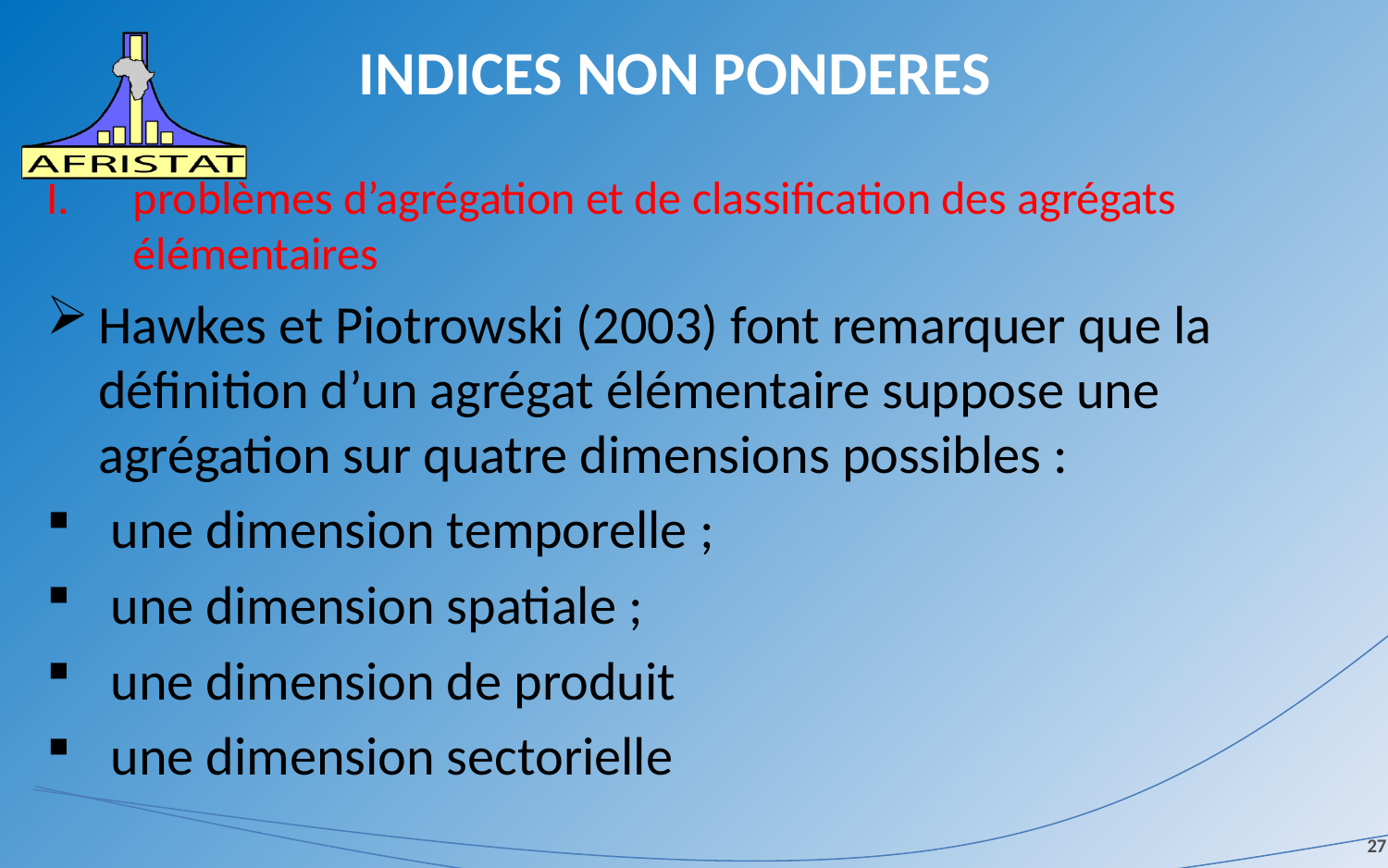

# INDICES NON PONDERES
problèmes d’agrégation et de classification des agrégats élémentaires
Hawkes et Piotrowski (2003) font remarquer que la définition d’un agrégat élémentaire suppose une agrégation sur quatre dimensions possibles :
 une dimension temporelle ;
 une dimension spatiale ;
 une dimension de produit
 une dimension sectorielle

27